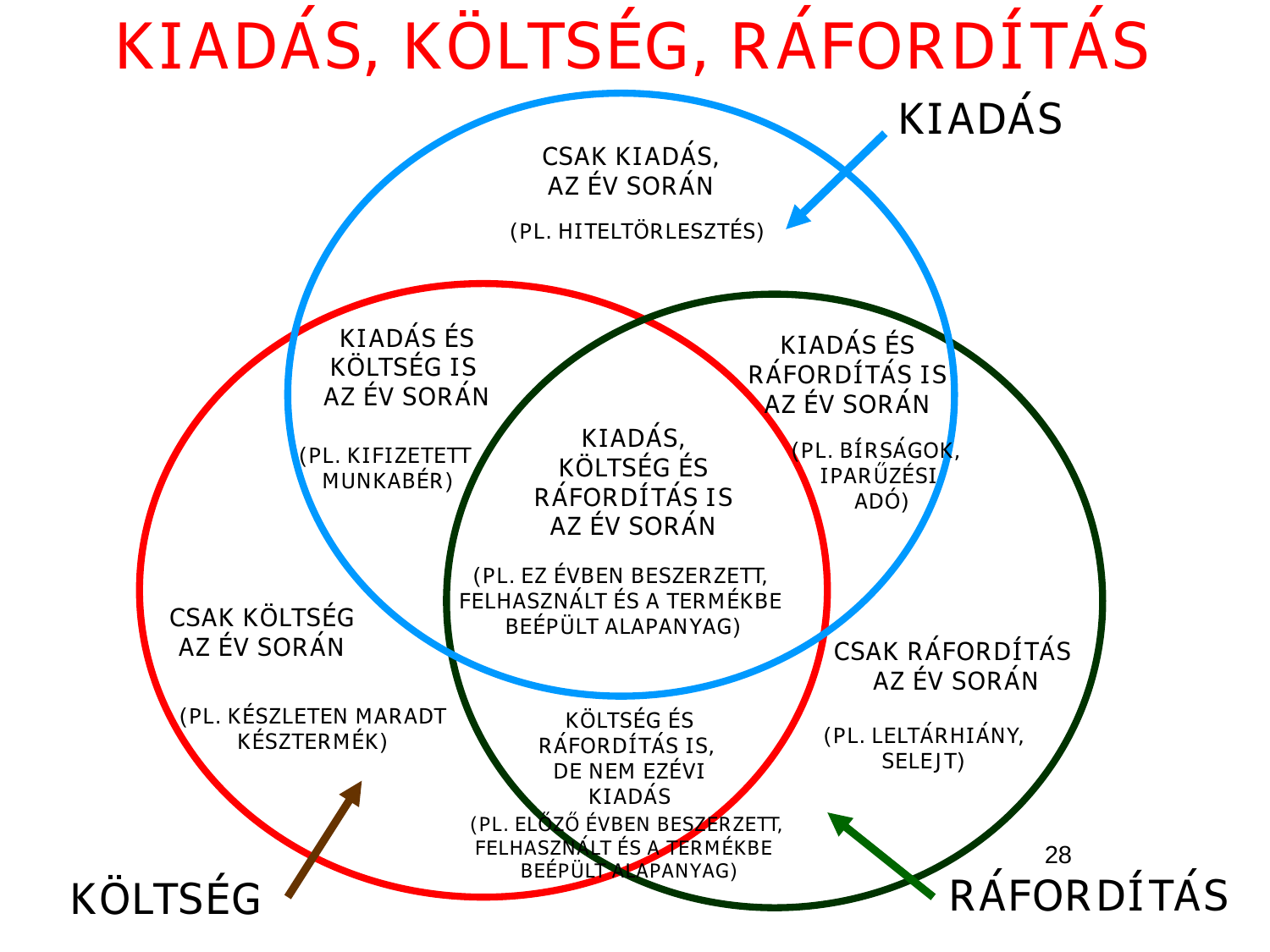

# KIADÁS, KÖLTSÉG, RÁFORDÍTÁS
KIADÁS

CSAK KIADÁS,
AZ ÉV SORÁN
(PL. HITELTÖRLESZTÉS)

KIADÁS ÉS
KÖLTSÉG IS
AZ ÉV SORÁN
KIADÁS ÉS
RÁFORDÍTÁS IS
AZ ÉV SORÁN
KIADÁS,
KÖLTSÉG ÉS
RÁFORDÍTÁS IS
AZ ÉV SORÁN
(PL. BÍRSÁGOK,
IPARŰZÉSI
 ADÓ)

(PL. KIFIZETETT
MUNKABÉR)

(PL. EZ ÉVBEN BESZERZETT,
FELHASZNÁLT ÉS A TERMÉKBE
BEÉPÜLT ALAPANYAG)
CSAK KÖLTSÉG
AZ ÉV SORÁN

CSAK RÁFORDÍTÁS
AZ ÉV SORÁN
(PL. KÉSZLETEN MARADT
KÉSZTERMÉK)

KÖLTSÉG ÉS
RÁFORDÍTÁS IS,
DE NEM EZÉVI
KIADÁS
(PL. LELTÁRHIÁNY,
SELEJT)

(PL. ELŐZŐ ÉVBEN BESZERZETT,
FELHASZNÁLT ÉS A TERMÉKBE
BEÉPÜLT ALAPANYAG)

28
RÁFORDÍTÁS
KÖLTSÉG